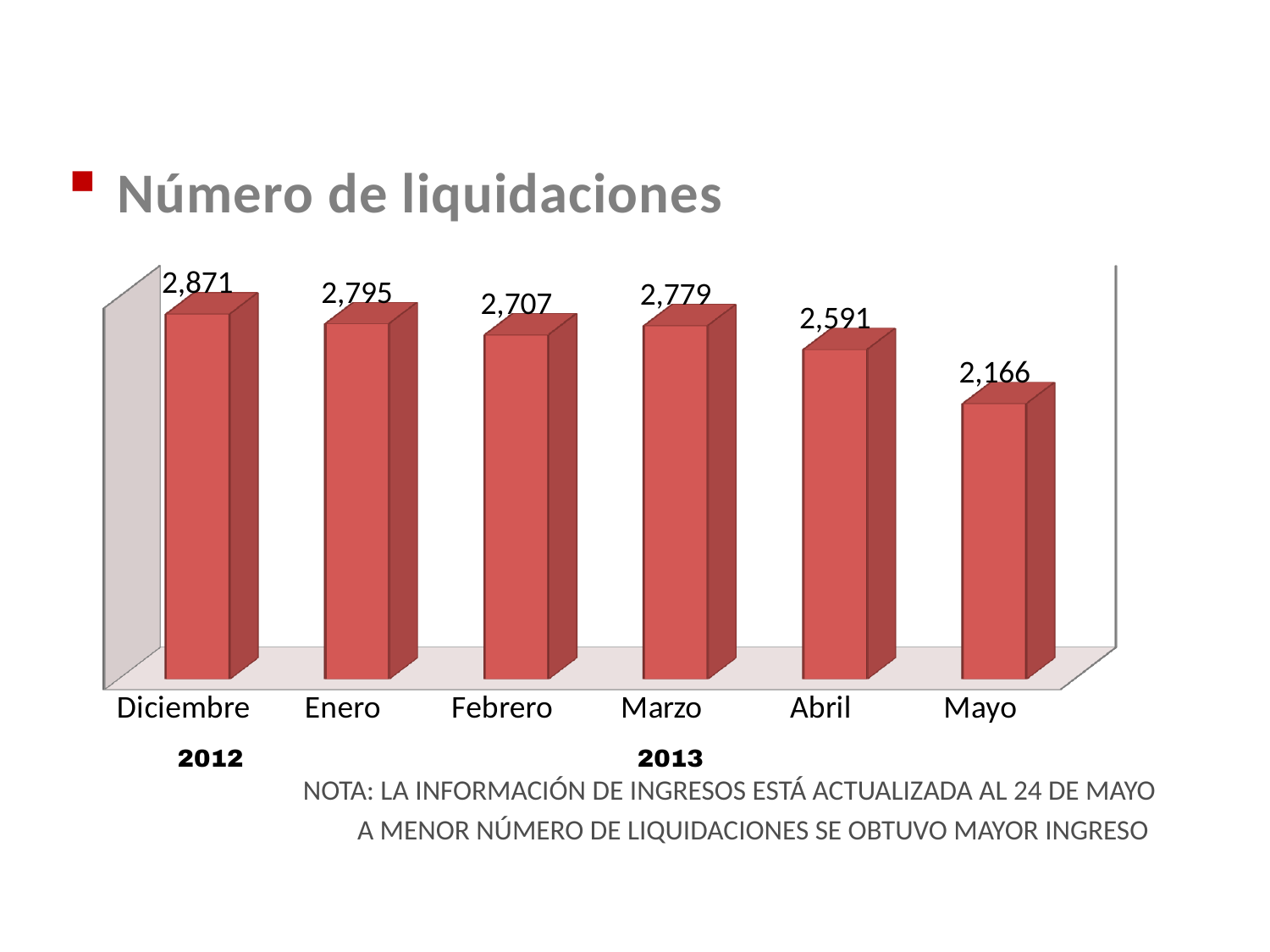

GERENCIA TÉCNICA
Número de liquidaciones

[unsupported chart]

2012
2013
NOTA: LA INFORMACIÓN DE INGRESOS ESTÁ ACTUALIZADA AL 24 DE MAYO
A MENOR NÚMERO DE LIQUIDACIONES SE OBTUVO MAYOR INGRESO